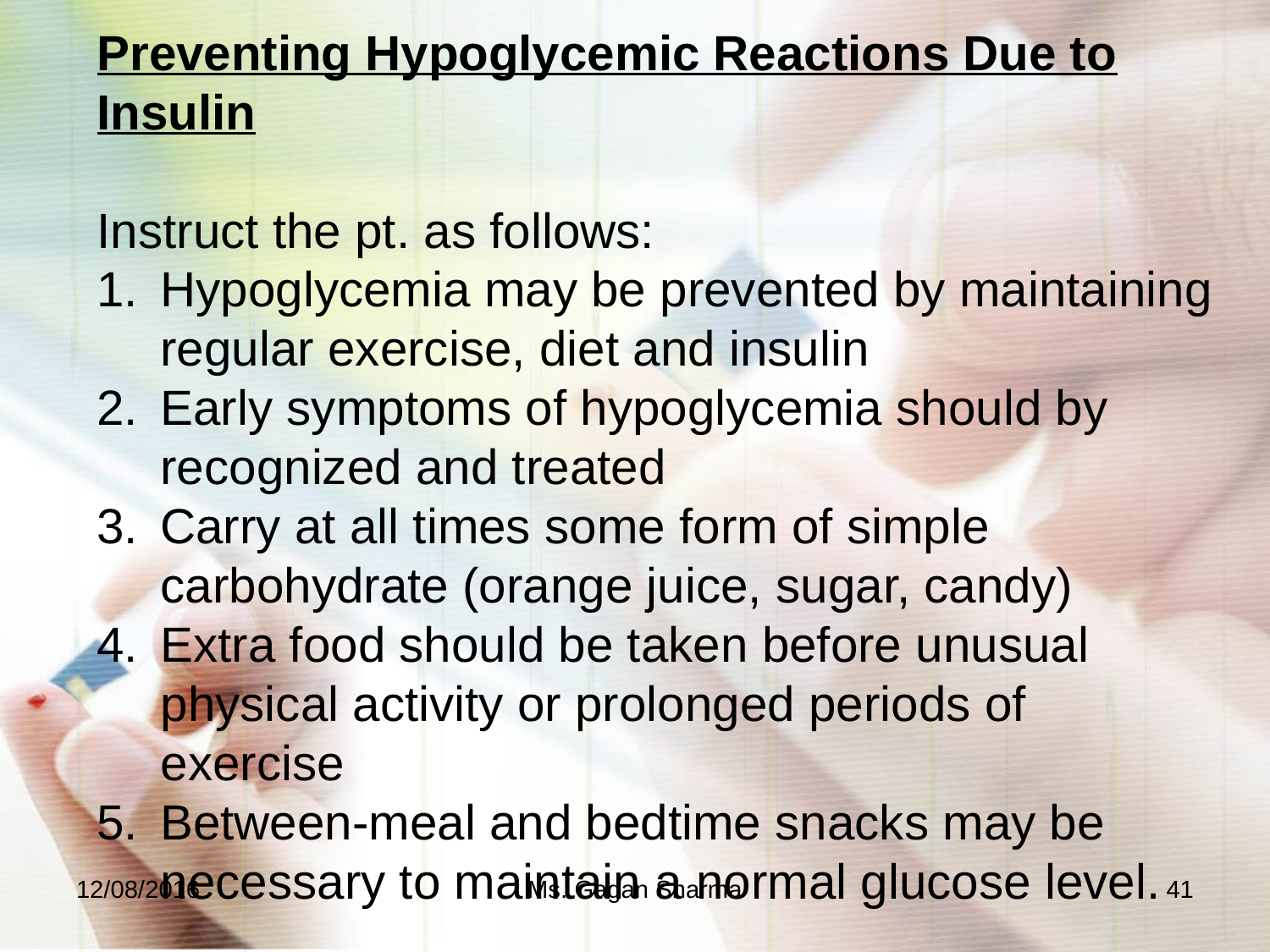

Preventing Hypoglycemic Reactions Due to Insulin

Instruct the pt. as follows:
Hypoglycemia may be prevented by maintaining regular exercise, diet and insulin
Early symptoms of hypoglycemia should by recognized and treated
Carry at all times some form of simple carbohydrate (orange juice, sugar, candy)
Extra food should be taken before unusual physical activity or prolonged periods of exercise
Between-meal and bedtime snacks may be necessary to maintain a normal glucose level.

12/08/2016
Ms. Gagan Sharma
41